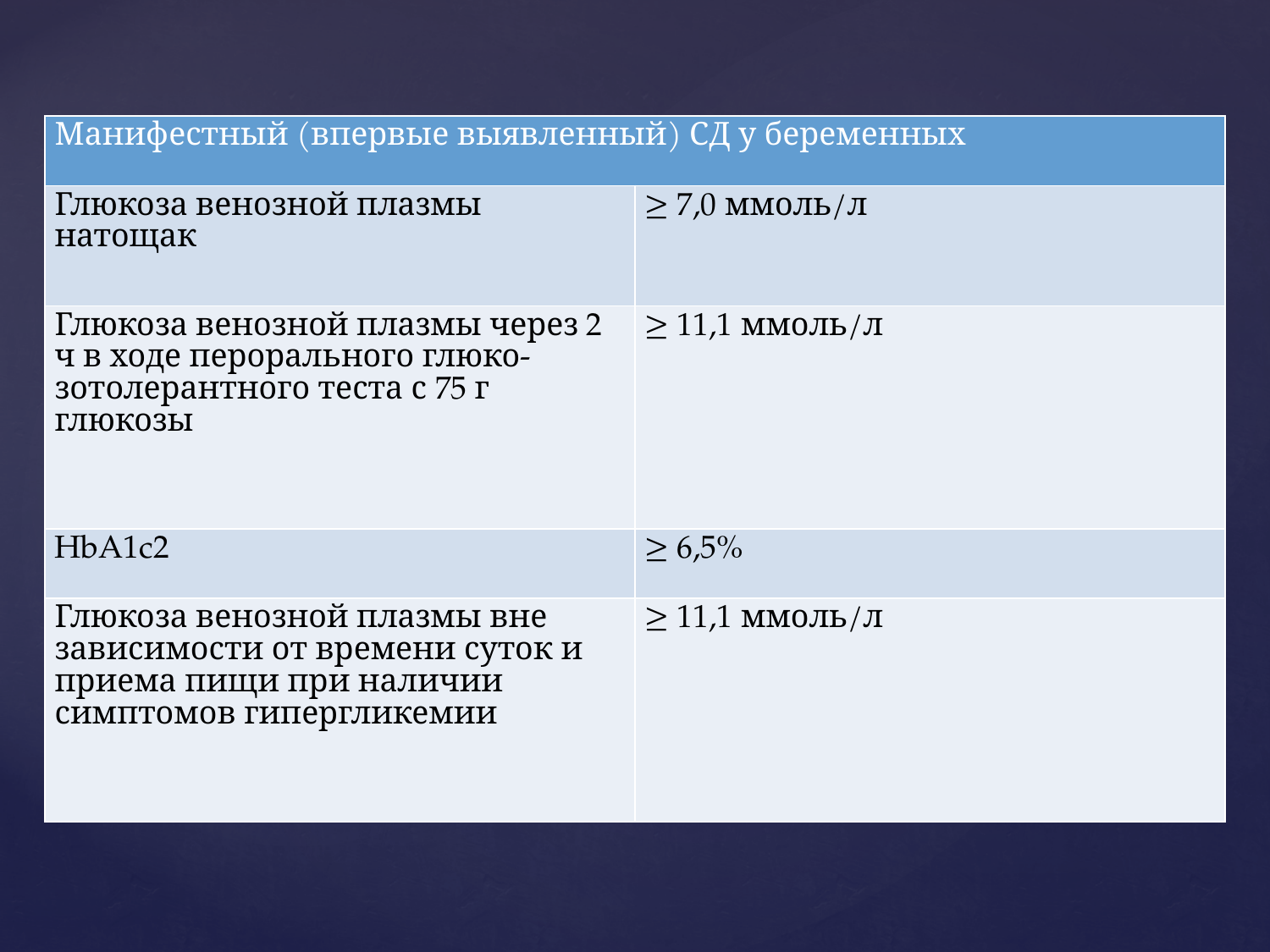

| Манифестный (впервые выявленный) СД у беременных |  |
| --- | --- |
| Глюкоза венозной плазмы натощак | ≥ 7,0 ммоль/л |
| Глюкоза венозной плазмы через 2 ч в ходе перорального глюко- зотолерантного теста с 75 г глюкозы | ≥ 11,1 ммоль/л |
| HbA1c2 | ≥ 6,5% |
| Глюкоза венозной плазмы вне зависимости от времени суток и приема пищи при наличии симптомов гипергликемии | ≥ 11,1 ммоль/л |
# Пороговые значения глюкозы венозной плазмы и HbA1c для диагностики манифестного (впервые выявленного) СД во время беременности